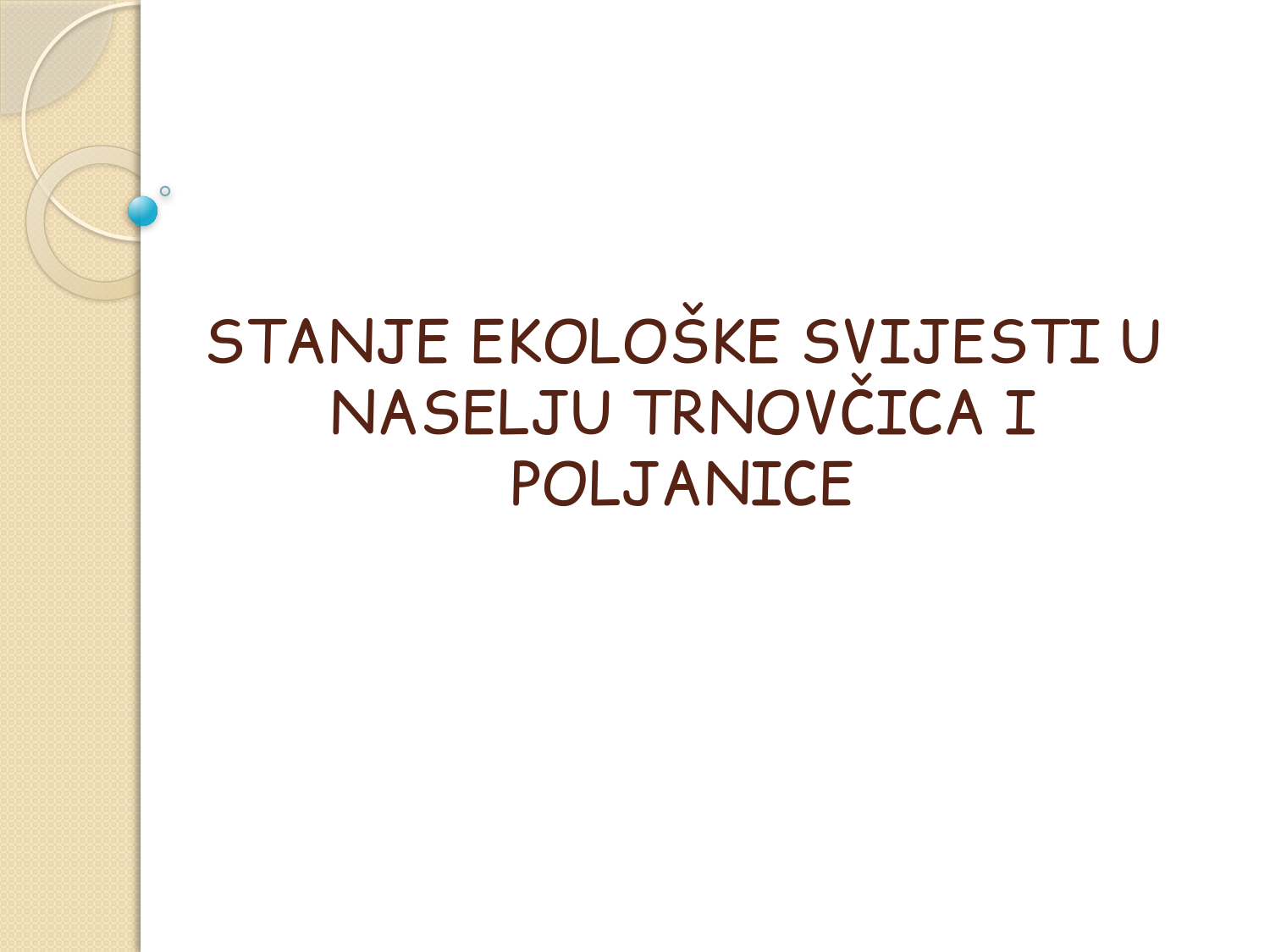

# STANJE EKOLOŠKE SVIJESTI U NASELJU TRNOVČICA I POLJANICE